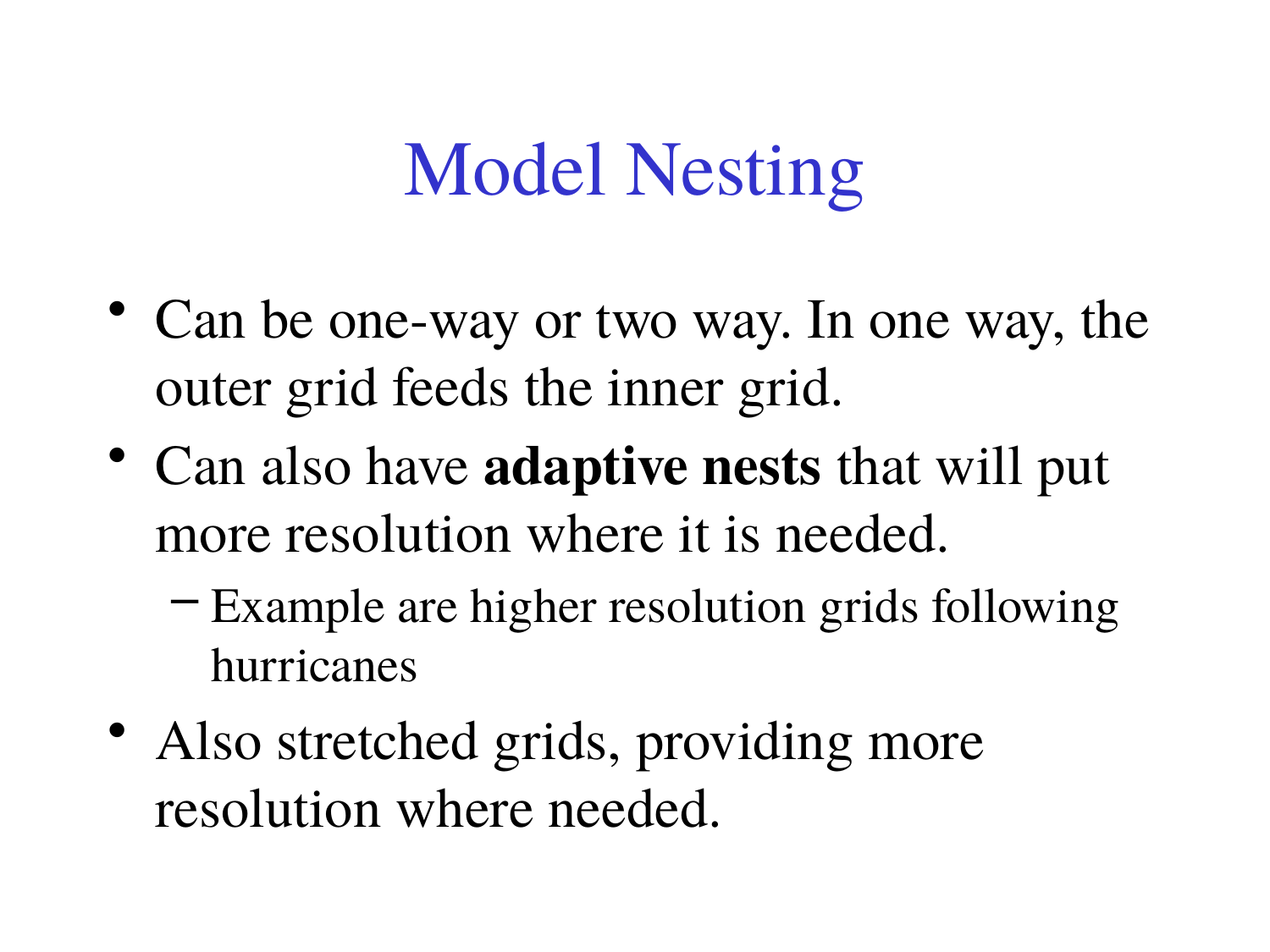

# Model Nesting
Can be one-way or two way. In one way, the outer grid feeds the inner grid.
Can also have adaptive nests that will put more resolution where it is needed.
Example are higher resolution grids following hurricanes
Also stretched grids, providing more resolution where needed.